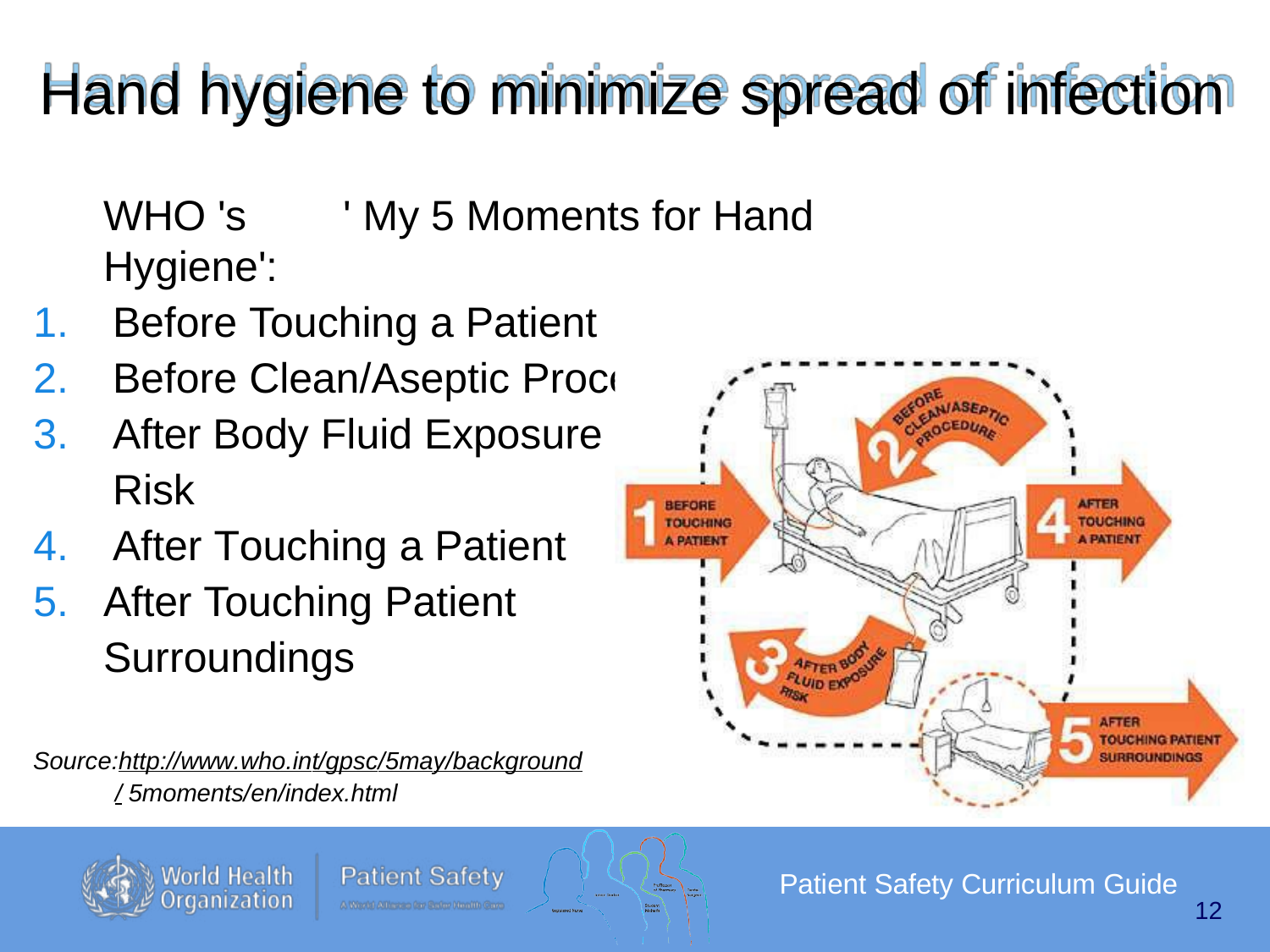

Hand hygiene to minimize spread of infection
WHO 's	' My 5 Moments for Hand Hygiene':
Before Touching a Patient
Before Clean/Aseptic Procedure
After Body Fluid Exposure Risk
After Touching a Patient
After Touching Patient Surroundings

Source:http://www.who.int/gpsc/5may/background/ 5moments/en/index.html
Patient Safety Curriculum Guide
12